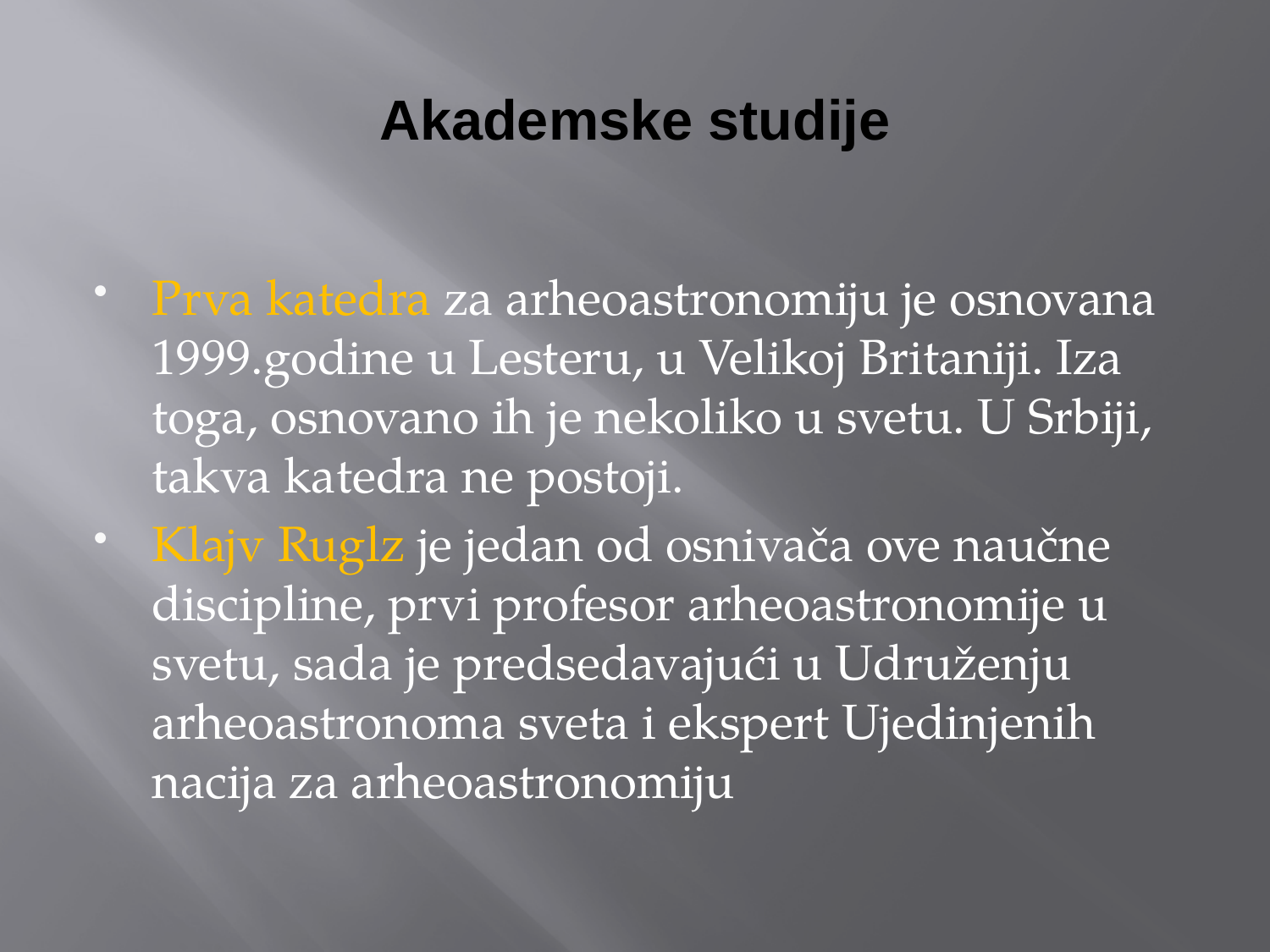

# Akademske studije

Prva katedra za arheoastronomiju je osnovana 1999.godine u Lesteru, u Velikoj Britaniji. Iza toga, osnovano ih je nekoliko u svetu. U Srbiji, takva katedra ne postoji.
Klajv Ruglz je jedan od osnivača ove naučne discipline, prvi profesor arheoastronomije u svetu, sada je predsedavajući u Udruženju arheoastronoma sveta i ekspert Ujedinjenih nacija za arheoastronomiju